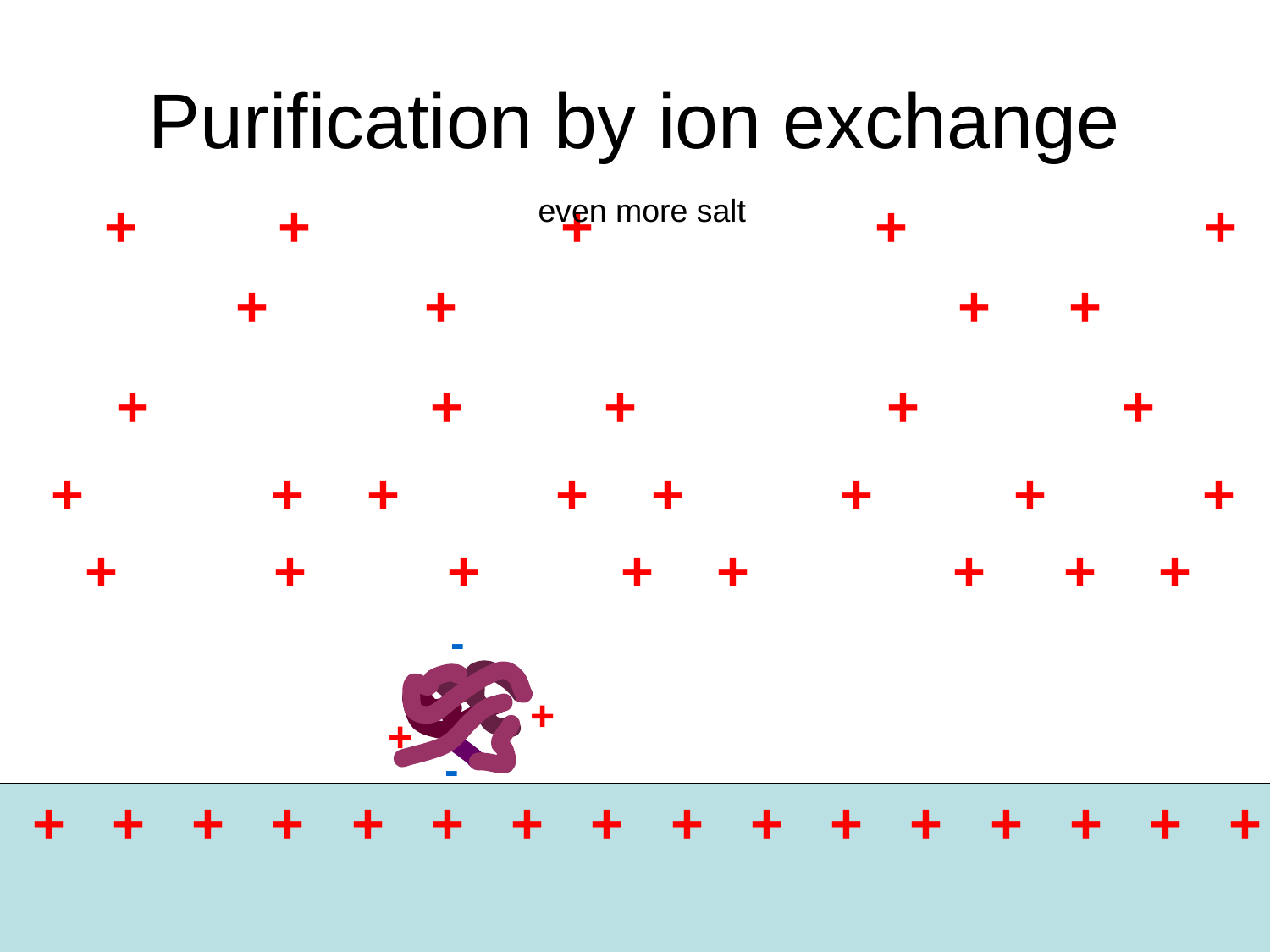

# Purification by ion exchange
+          +         +                +                  +                   +
even more salt
+          +         +                +                  +                   +
+                   +          +                                +     +
+                   +          +                                +     +
+           +                  +         +                +             +
+           +                  +         +                +             +
         +            +    +          +    +          +         +          +
         +            +    +          +    +          +         +          +
  +       +          +         +         +    +             +     +    +
  +       +          +         +         +    +             +     +    +
-

+
+
-
+   +   +   +   +   +   +   +   +   +   +   +   +   +   +   +   +